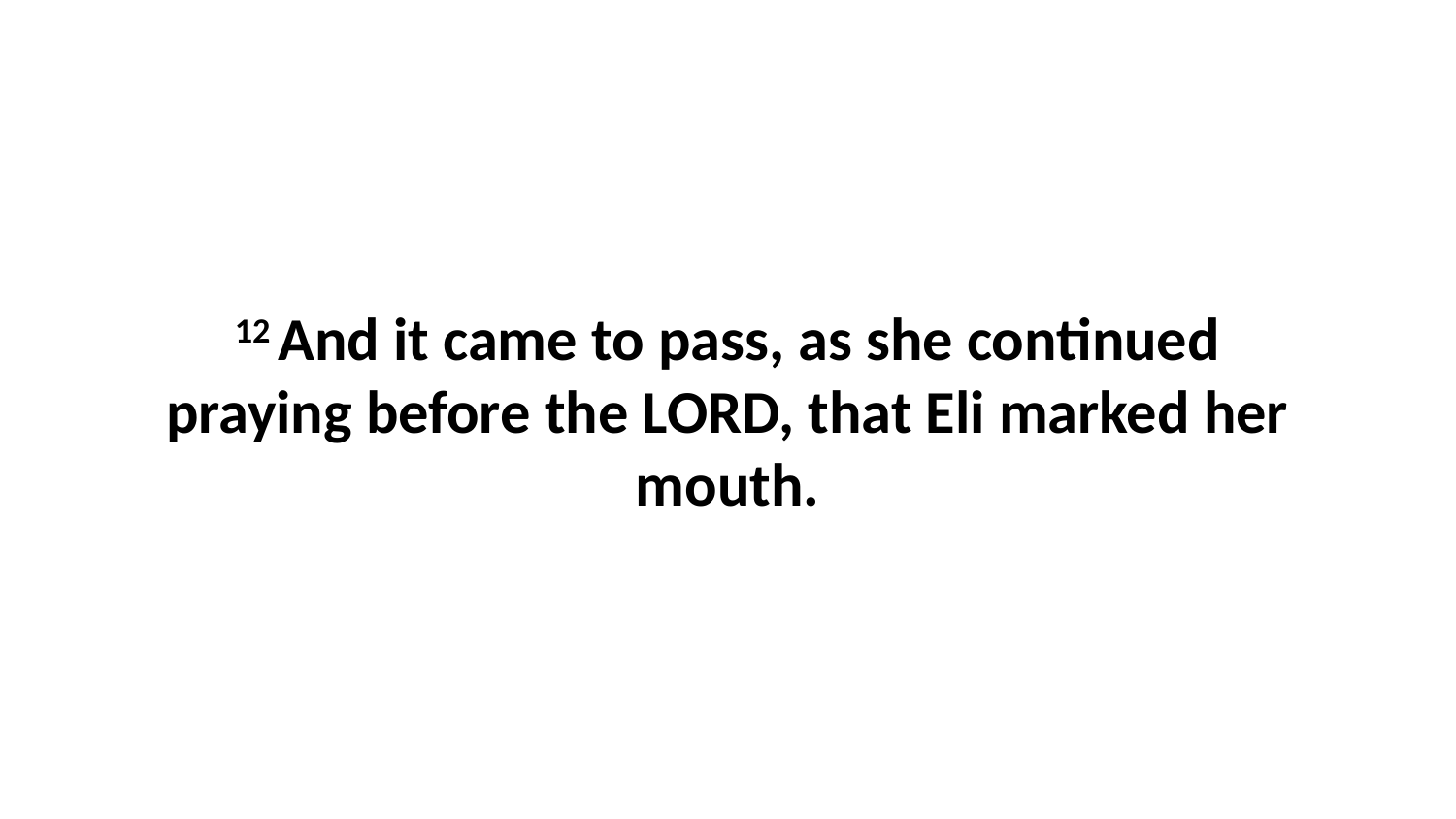

12 And it came to pass, as she continued praying before the LORD, that Eli marked her mouth.